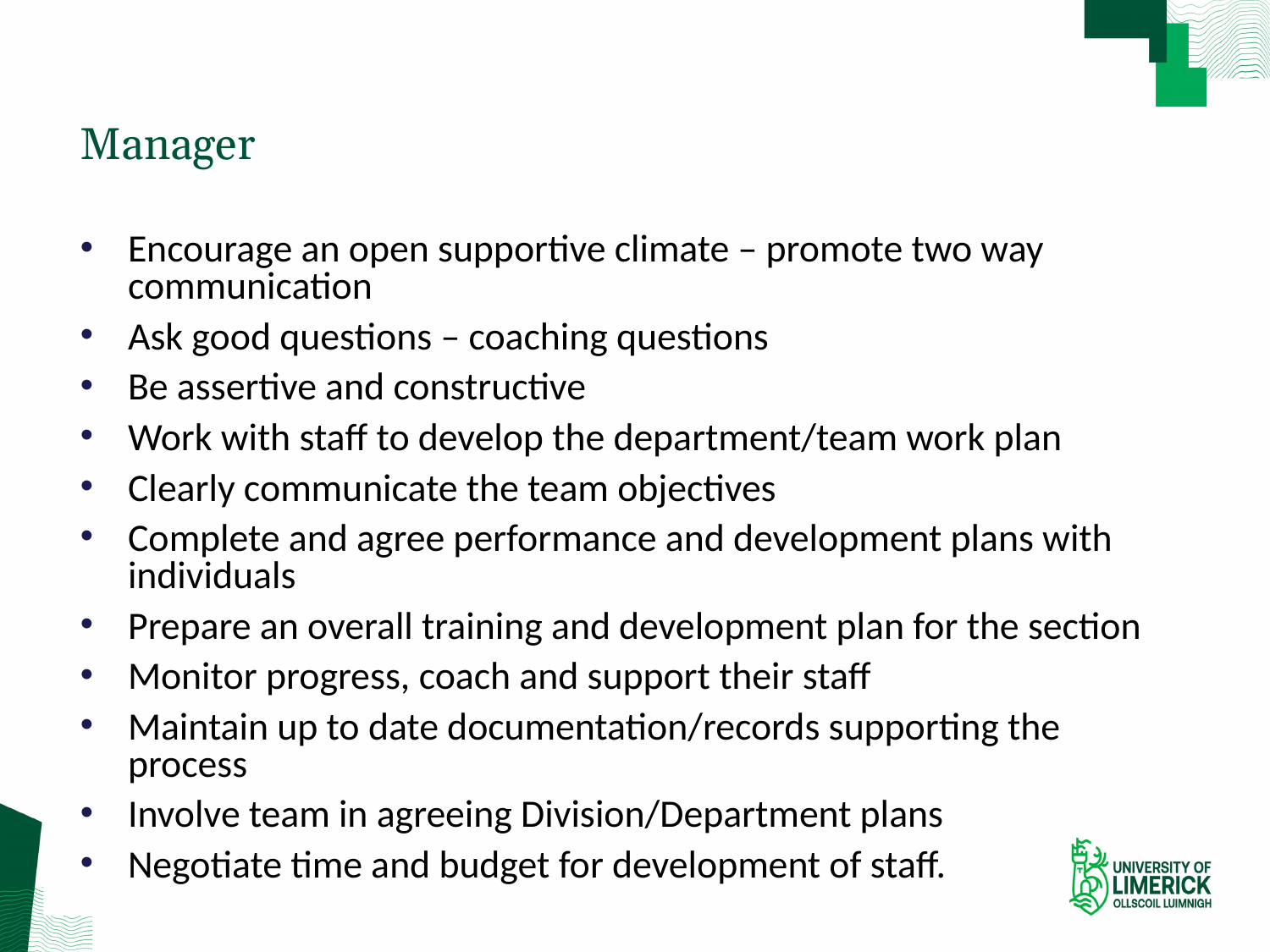

# Manager
Encourage an open supportive climate – promote two way communication
Ask good questions – coaching questions
Be assertive and constructive
Work with staff to develop the department/team work plan
Clearly communicate the team objectives
Complete and agree performance and development plans with individuals
Prepare an overall training and development plan for the section
Monitor progress, coach and support their staff
Maintain up to date documentation/records supporting the process
Involve team in agreeing Division/Department plans
Negotiate time and budget for development of staff.